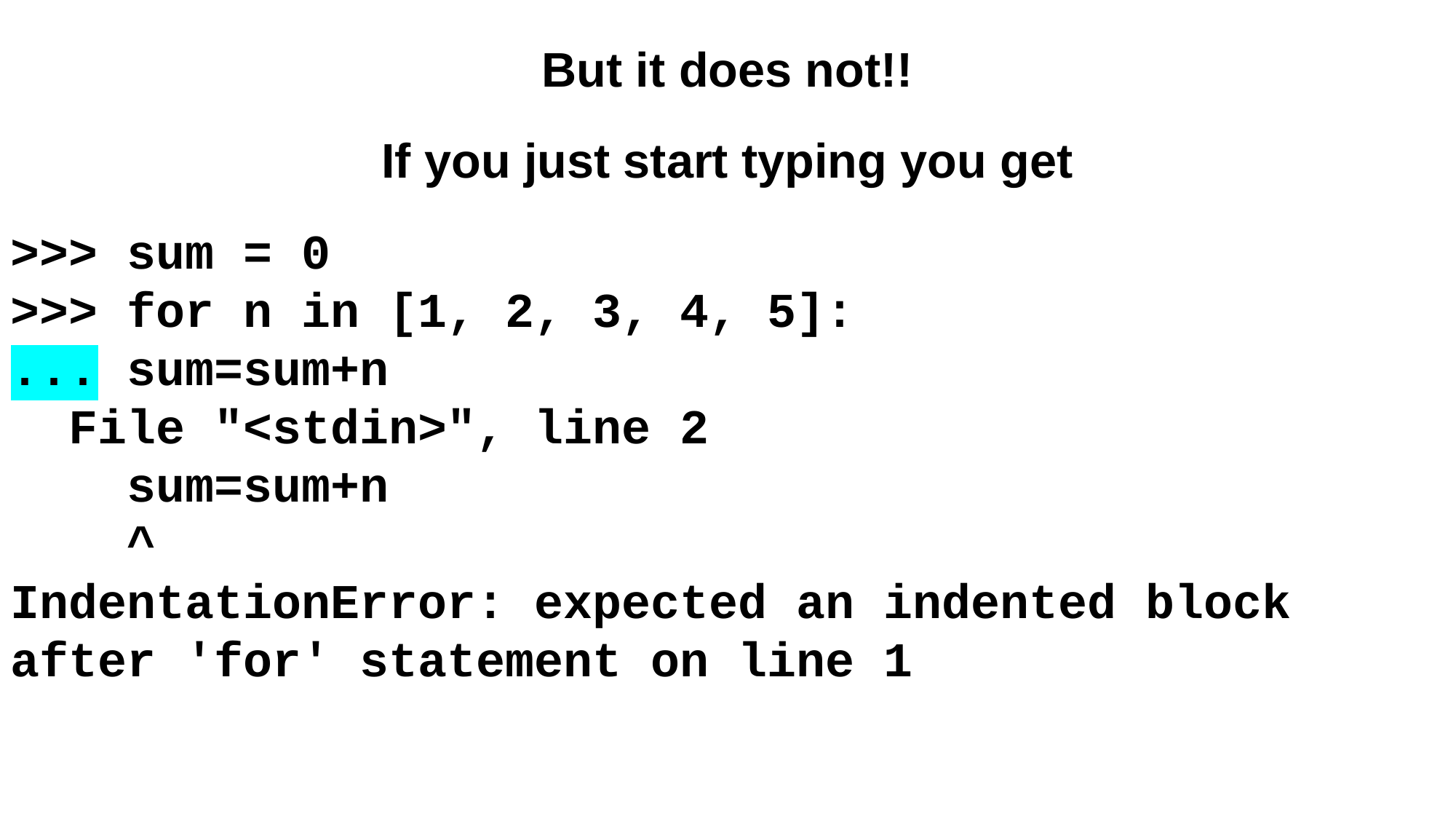

But it does not!!

If you just start typing you get

>>> sum = 0
>>> for n in [1, 2, 3, 4, 5]:
... sum=sum+n
  File "<stdin>", line 2
    sum=sum+n
    ^
IndentationError: expected an indented block after 'for' statement on line 1